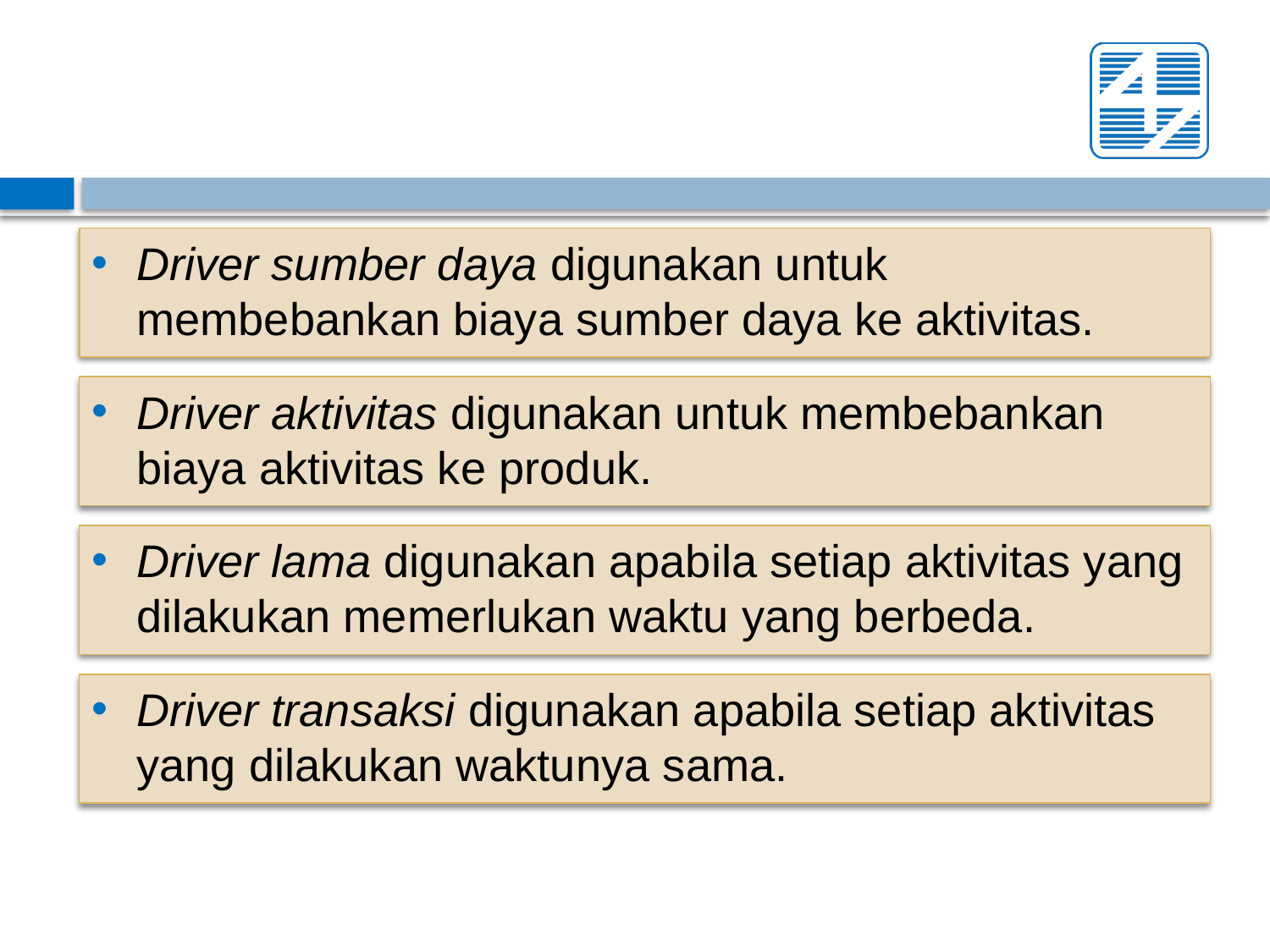

Driver sumber daya digunakan untuk membebankan biaya sumber daya ke aktivitas.
Driver aktivitas digunakan untuk membebankan biaya aktivitas ke produk.
Driver lama digunakan apabila setiap aktivitas yang dilakukan memerlukan waktu yang berbeda.
Driver transaksi digunakan apabila setiap aktivitas yang dilakukan waktunya sama.